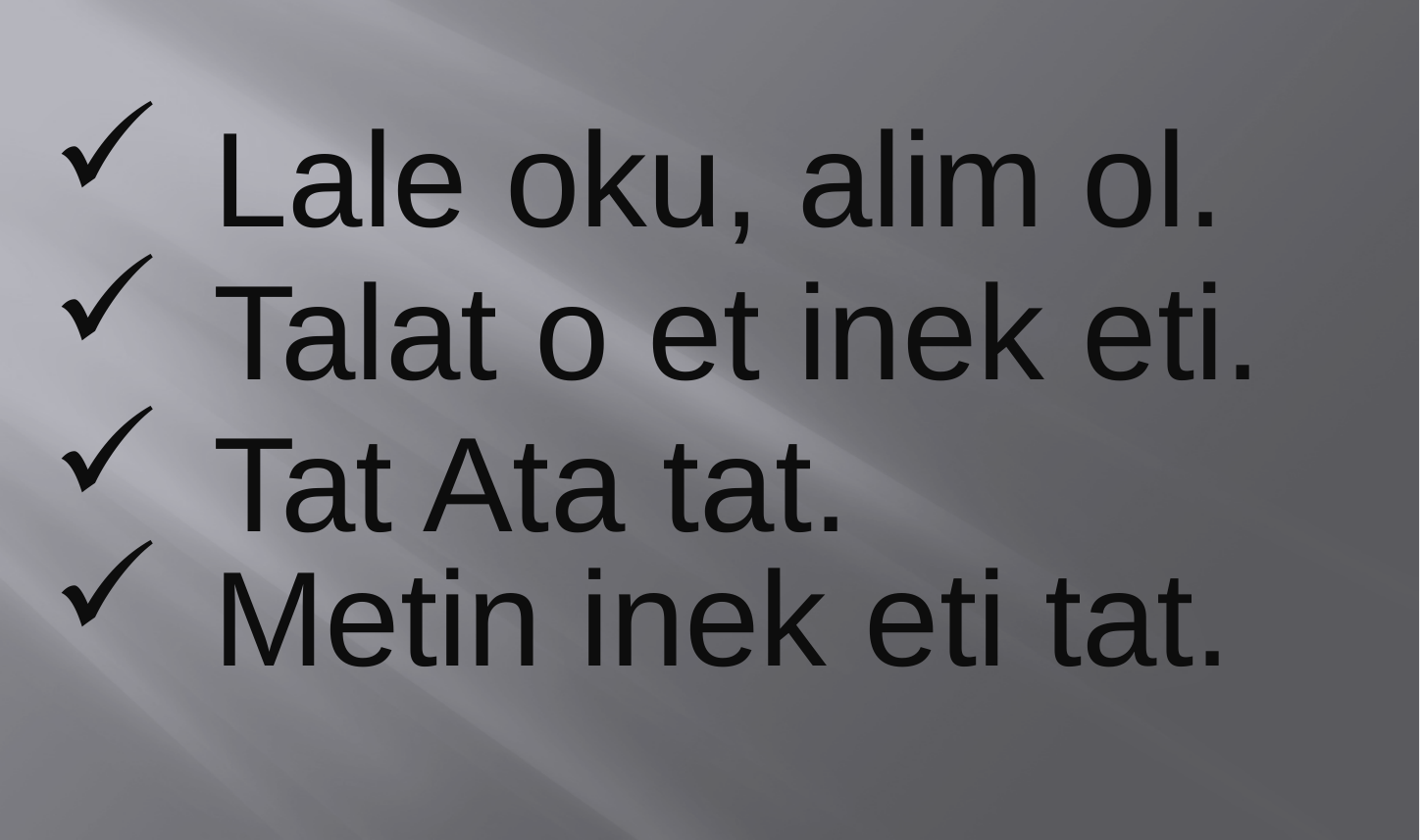

Lale oku, alim ol.
Talat o et inek eti.

Tat Ata tat.
Metin inek eti tat.